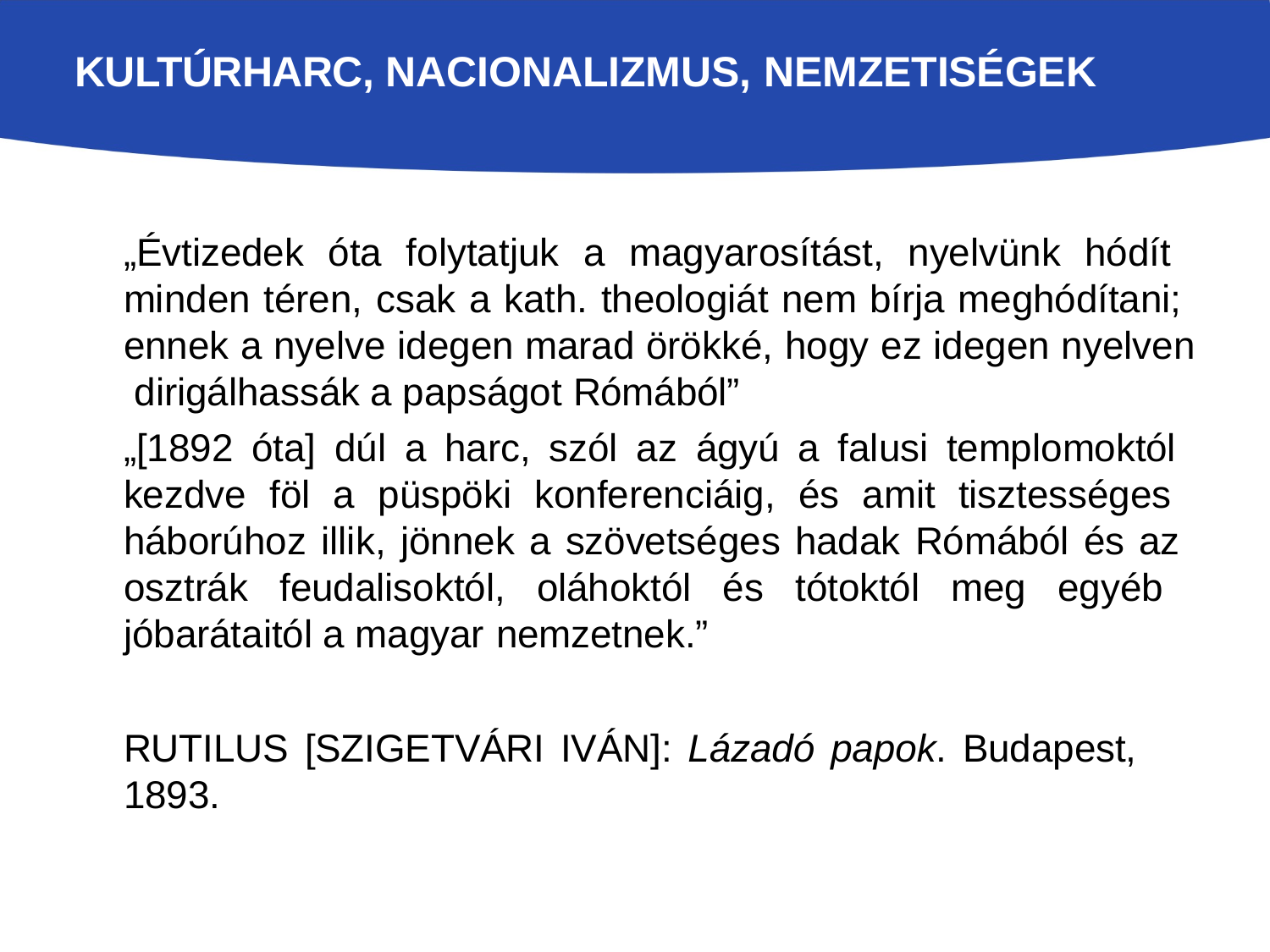

# KULTÚRHARC, NACIONALIZMUS, NEMZETISÉGEK
„Évtizedek óta folytatjuk a magyarosítást, nyelvünk hódít  minden téren, csak a kath. theologiát nem bírja meghódítani;  ennek a nyelve idegen marad örökké, hogy ez idegen nyelven  dirigálhassák a papságot Rómából”
„[1892 óta] dúl a harc, szól az ágyú a falusi templomoktól  kezdve föl a püspöki konferenciáig, és amit tisztességes  háborúhoz illik, jönnek a szövetséges hadak Rómából és az  osztrák feudalisoktól, oláhoktól és tótoktól meg egyéb  jóbarátaitól a magyar nemzetnek.”

RUTILUS [SZIGETVÁRI IVÁN]: Lázadó papok. Budapest,
1893.